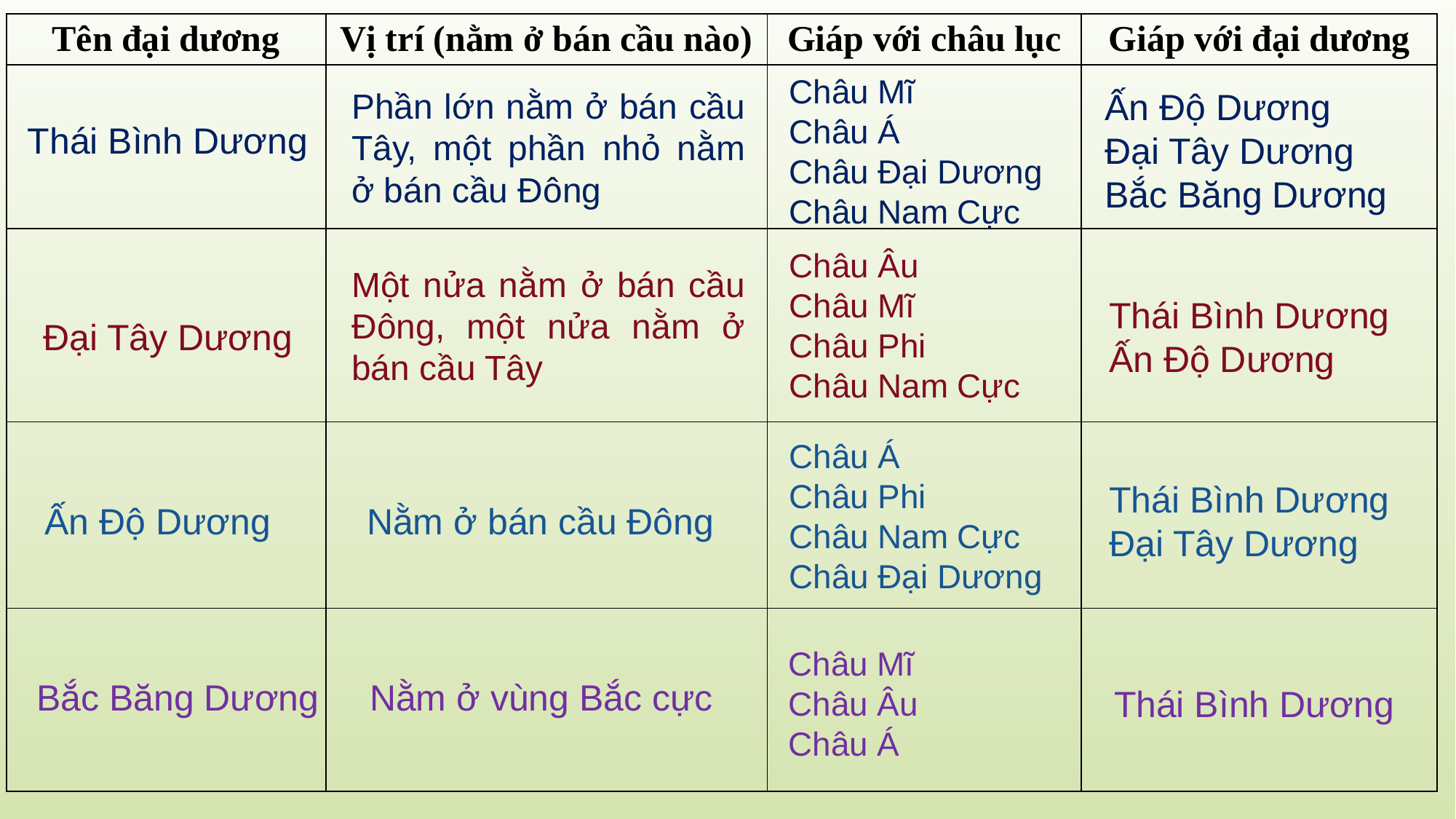

| Tên đại dương | Vị trí (nằm ở bán cầu nào) | Giáp với châu lục | Giáp với đại dương |
| --- | --- | --- | --- |
|  |  |  |  |
|  |  |  |  |
|  |  |  |  |
|  |  |  |  |
Châu Mĩ
Châu Á
Châu Đại Dương
Châu Nam Cực
Phần lớn nằm ở bán cầu Tây, một phần nhỏ nằm ở bán cầu Đông
Ấn Độ Dương
Đại Tây Dương
Bắc Băng Dương
Thái Bình Dương
Châu Âu
Châu Mĩ
Châu Phi
Châu Nam Cực
Một nửa nằm ở bán cầu Đông, một nửa nằm ở bán cầu Tây
Thái Bình Dương
Ấn Độ Dương
Đại Tây Dương
Châu Á
Châu Phi
Châu Nam Cực
Châu Đại Dương
Thái Bình Dương
Đại Tây Dương
Ấn Độ Dương
Nằm ở bán cầu Đông
Châu Mĩ
Châu Âu
Châu Á
Bắc Băng Dương
Nằm ở vùng Bắc cực
Thái Bình Dương